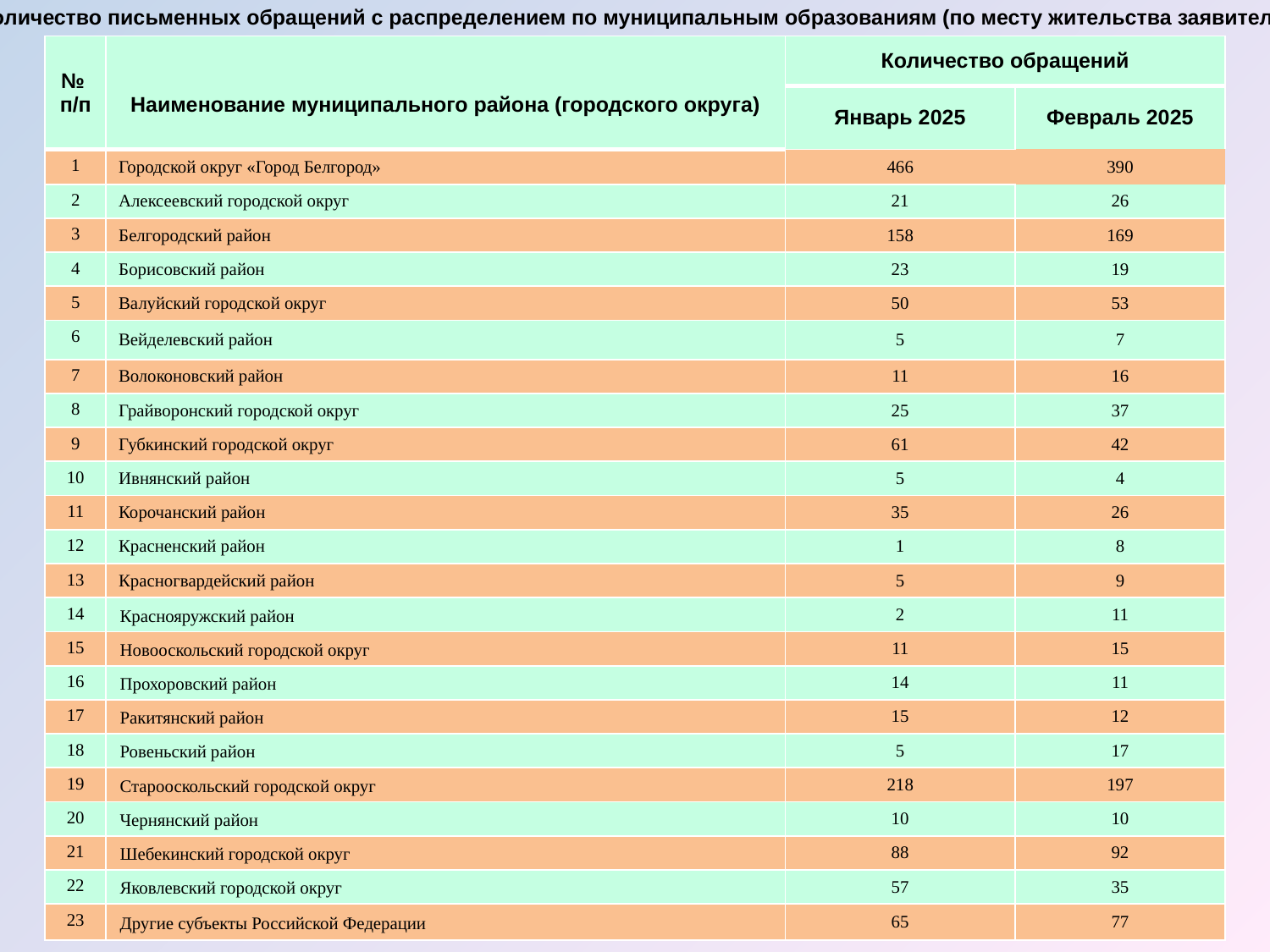

Количество письменных обращений с распределением по муниципальным образованиям (по месту жительства заявителей)
| № п/п | Наименование муниципального района (городского округа) | Количество обращений |  |
| --- | --- | --- | --- |
|  |  | Январь 2025 | Февраль 2025 |
| 1 | Городской округ «Город Белгород» | 466 | 390 |
| 2 | Алексеевский городской округ | 21 | 26 |
| 3 | Белгородский район | 158 | 169 |
| 4 | Борисовский район | 23 | 19 |
| 5 | Валуйский городской округ | 50 | 53 |
| 6 | Вейделевский район | 5 | 7 |
| 7 | Волоконовский район | 11 | 16 |
| 8 | Грайворонский городской округ | 25 | 37 |
| 9 | Губкинский городской округ | 61 | 42 |
| 10 | Ивнянский район | 5 | 4 |
| 11 | Корочанский район | 35 | 26 |
| 12 | Красненский район | 1 | 8 |
| 13 | Красногвардейский район | 5 | 9 |
| 14 | Краснояружский район | 2 | 11 |
| 15 | Новооскольский городской округ | 11 | 15 |
| 16 | Прохоровский район | 14 | 11 |
| 17 | Ракитянский район | 15 | 12 |
| 18 | Ровеньский район | 5 | 17 |
| 19 | Старооскольский городской округ | 218 | 197 |
| 20 | Чернянский район | 10 | 10 |
| 21 | Шебекинский городской округ | 88 | 92 |
| 22 | Яковлевский городской округ | 57 | 35 |
| 23 | Другие субъекты Российской Федерации | 65 | 77 |